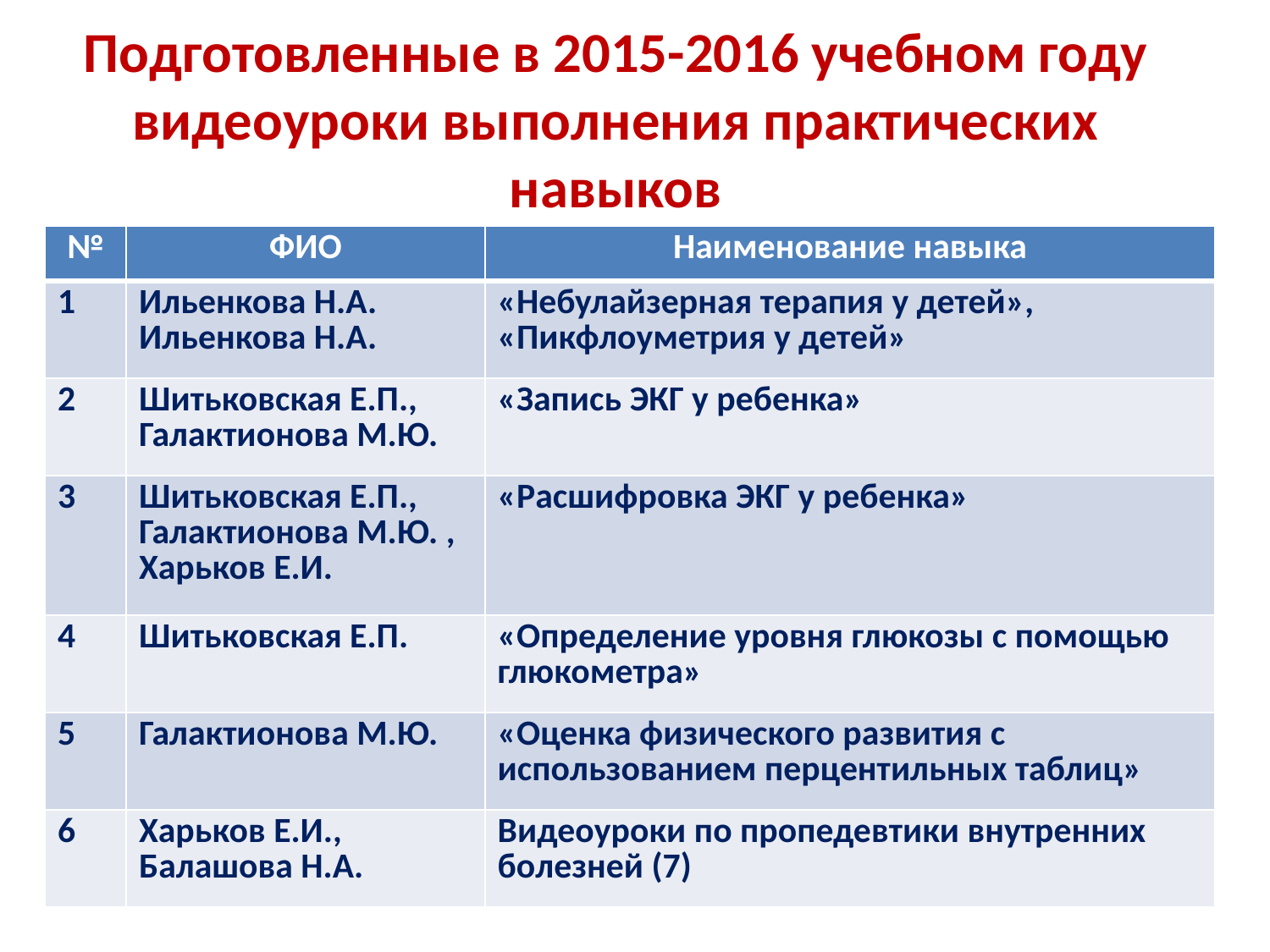

# Подготовленные в 2015-2016 учебном году видеоуроки выполнения практических навыков
| № | ФИО | Наименование навыка |
| --- | --- | --- |
| 1 | Ильенкова Н.А. Ильенкова Н.А. | «Небулайзерная терапия у детей», «Пикфлоуметрия у детей» |
| 2 | Шитьковская Е.П., Галактионова М.Ю. | «Запись ЭКГ у ребенка» |
| 3 | Шитьковская Е.П., Галактионова М.Ю. , Харьков Е.И. | «Расшифровка ЭКГ у ребенка» |
| 4 | Шитьковская Е.П. | «Определение уровня глюкозы с помощью глюкометра» |
| 5 | Галактионова М.Ю. | «Оценка физического развития с использованием перцентильных таблиц» |
| 6 | Харьков Е.И., Балашова Н.А. | Видеоуроки по пропедевтики внутренних болезней (7) |